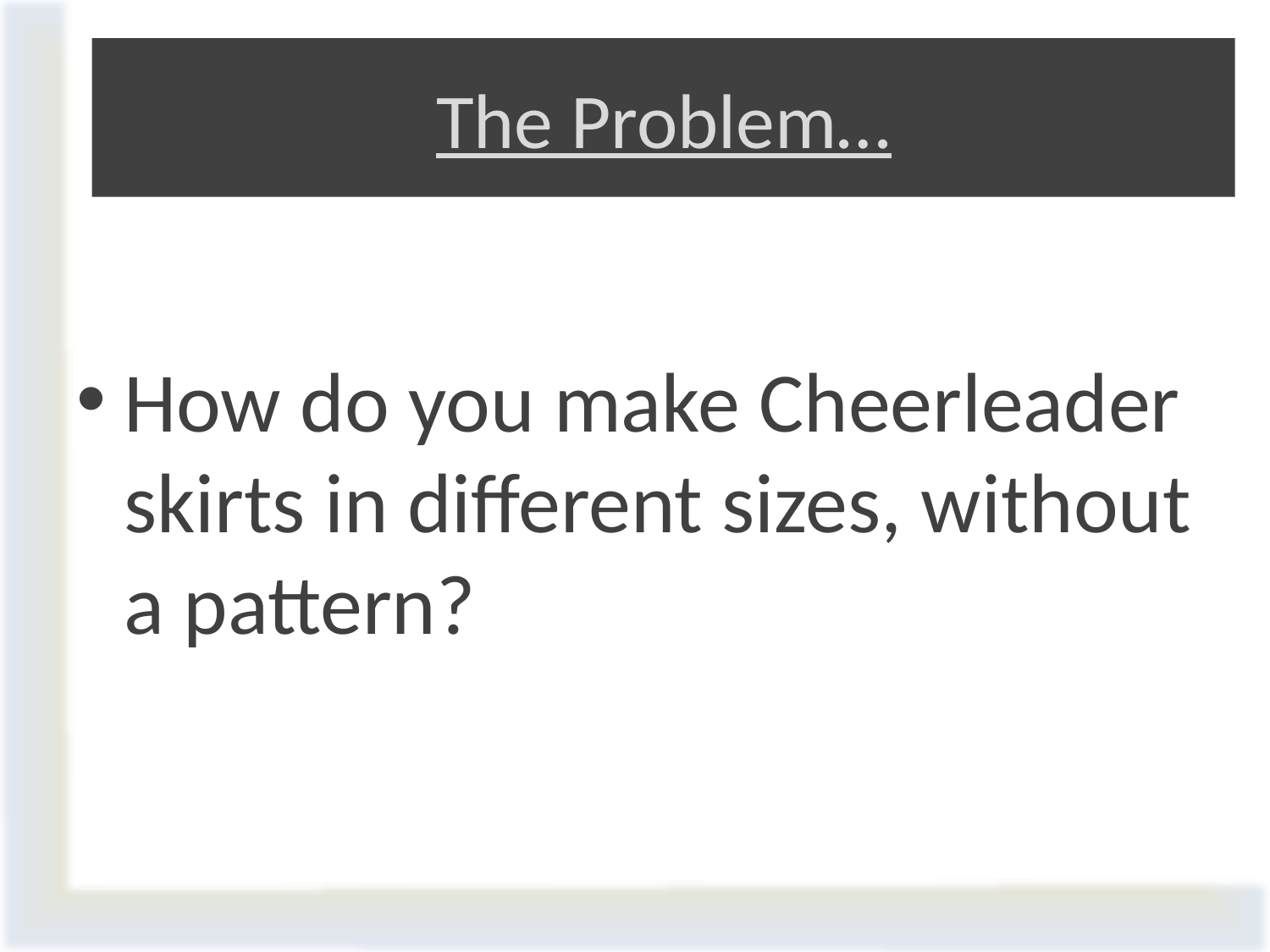

# The Problem…

How do you make Cheerleader skirts in different sizes, without a pattern?